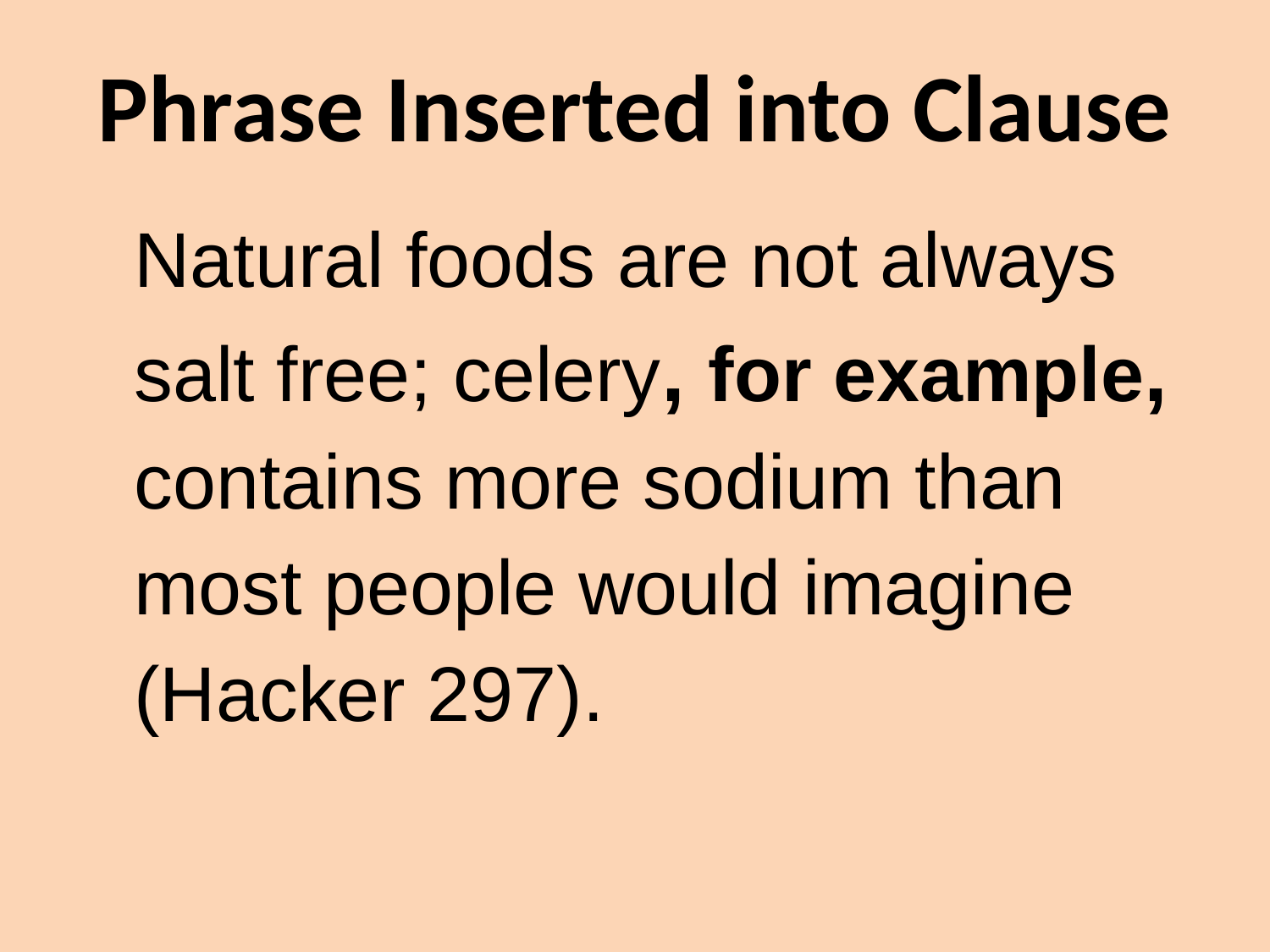

# Phrase Inserted into Clause
Natural foods are not always salt free; celery, for example, contains more sodium than most people would imagine (Hacker 297).